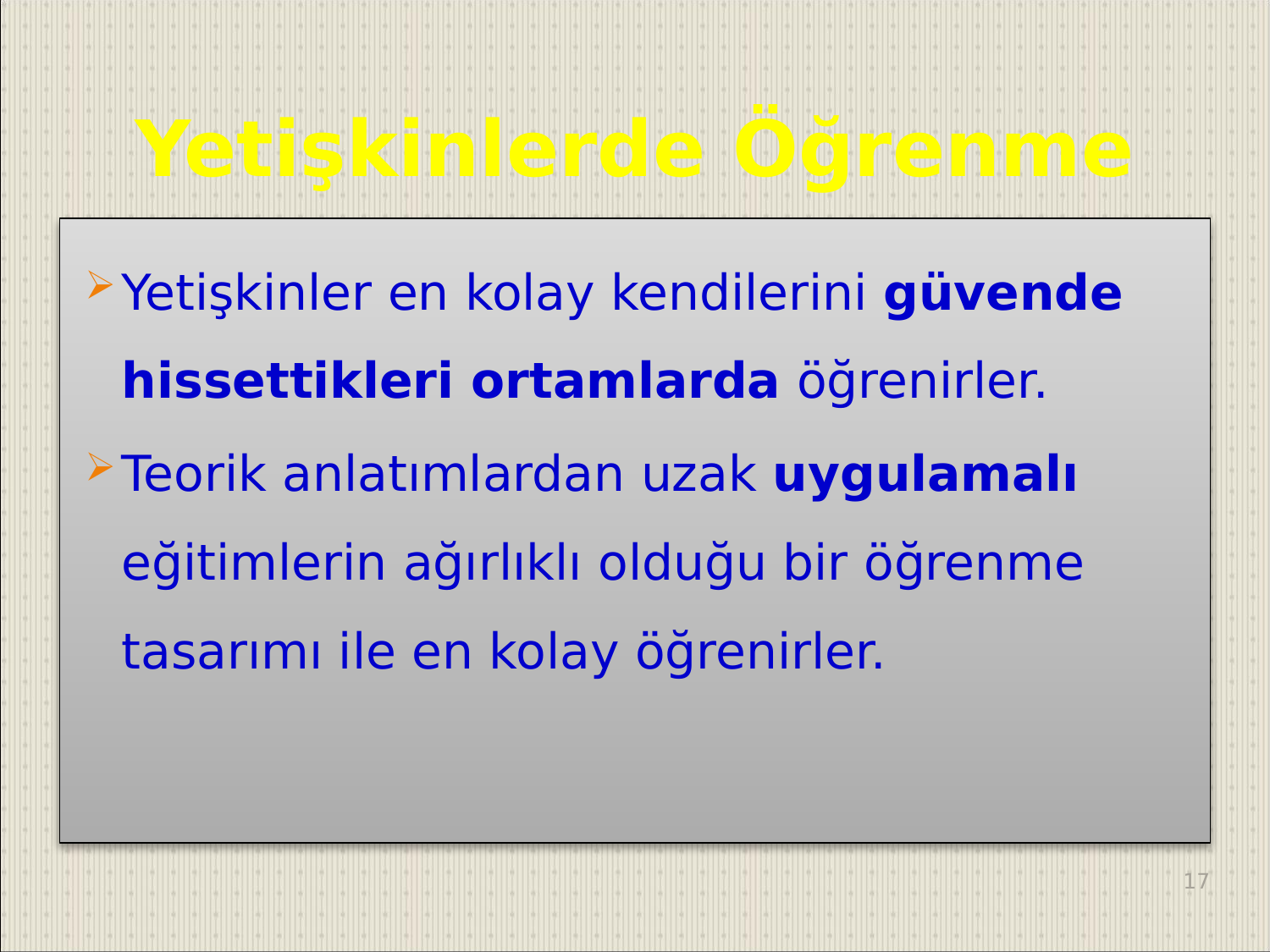

# Yetişkinlerde Öğrenme
Yetişkinler en kolay kendilerini güvende hissettikleri ortamlarda öğrenirler.
Teorik anlatımlardan uzak uygulamalı eğitimlerin ağırlıklı olduğu bir öğrenme tasarımı ile en kolay öğrenirler.
17